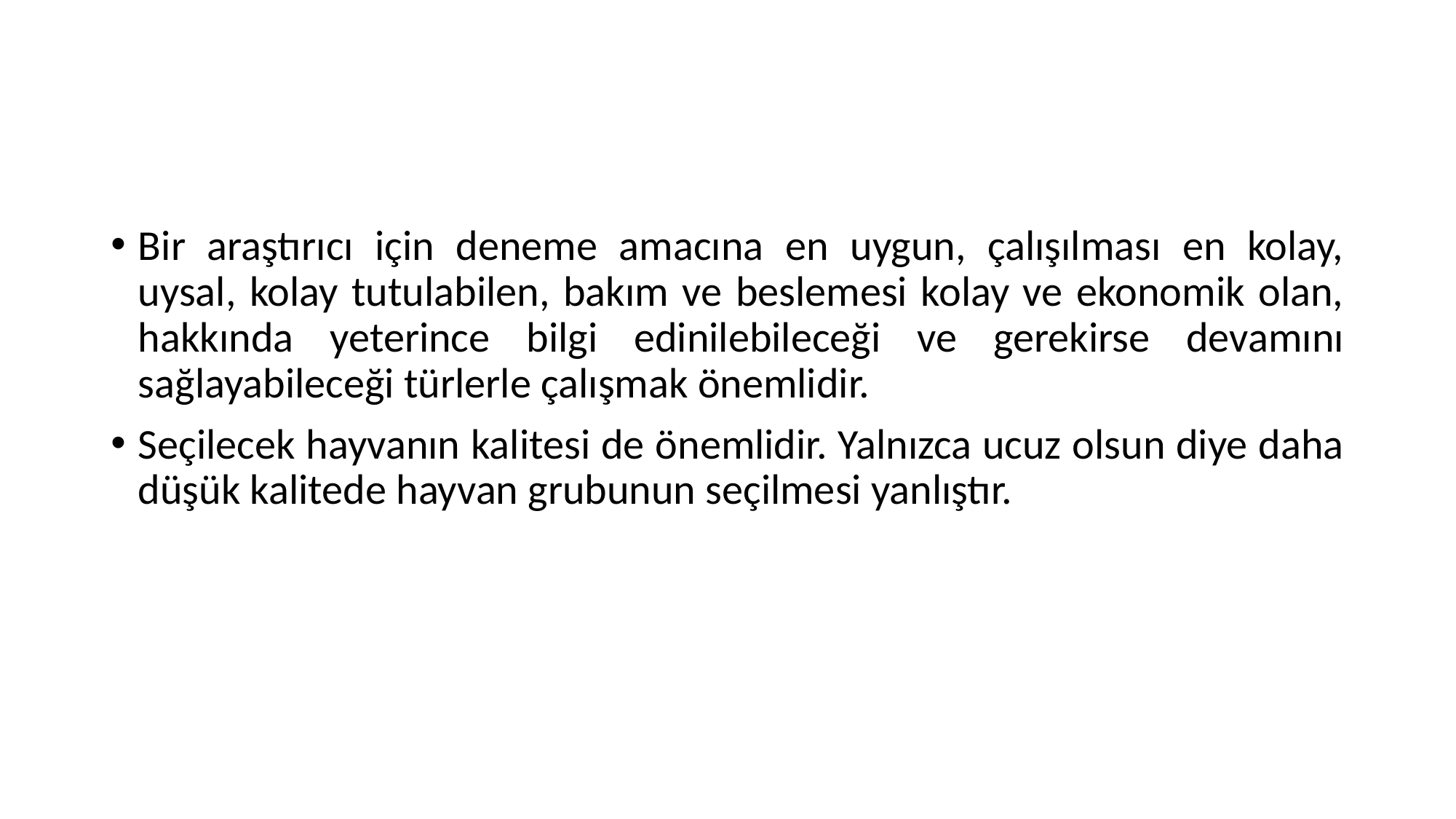

#
Bir araştırıcı için deneme amacına en uygun, çalışılması en kolay, uysal, kolay tutulabilen, bakım ve beslemesi kolay ve ekonomik olan, hakkında yeterince bilgi edinilebileceği ve gerekirse devamını sağlayabileceği türlerle çalışmak önemlidir.
Seçilecek hayvanın kalitesi de önemlidir. Yalnızca ucuz olsun diye daha düşük kalitede hayvan grubunun seçilmesi yanlıştır.